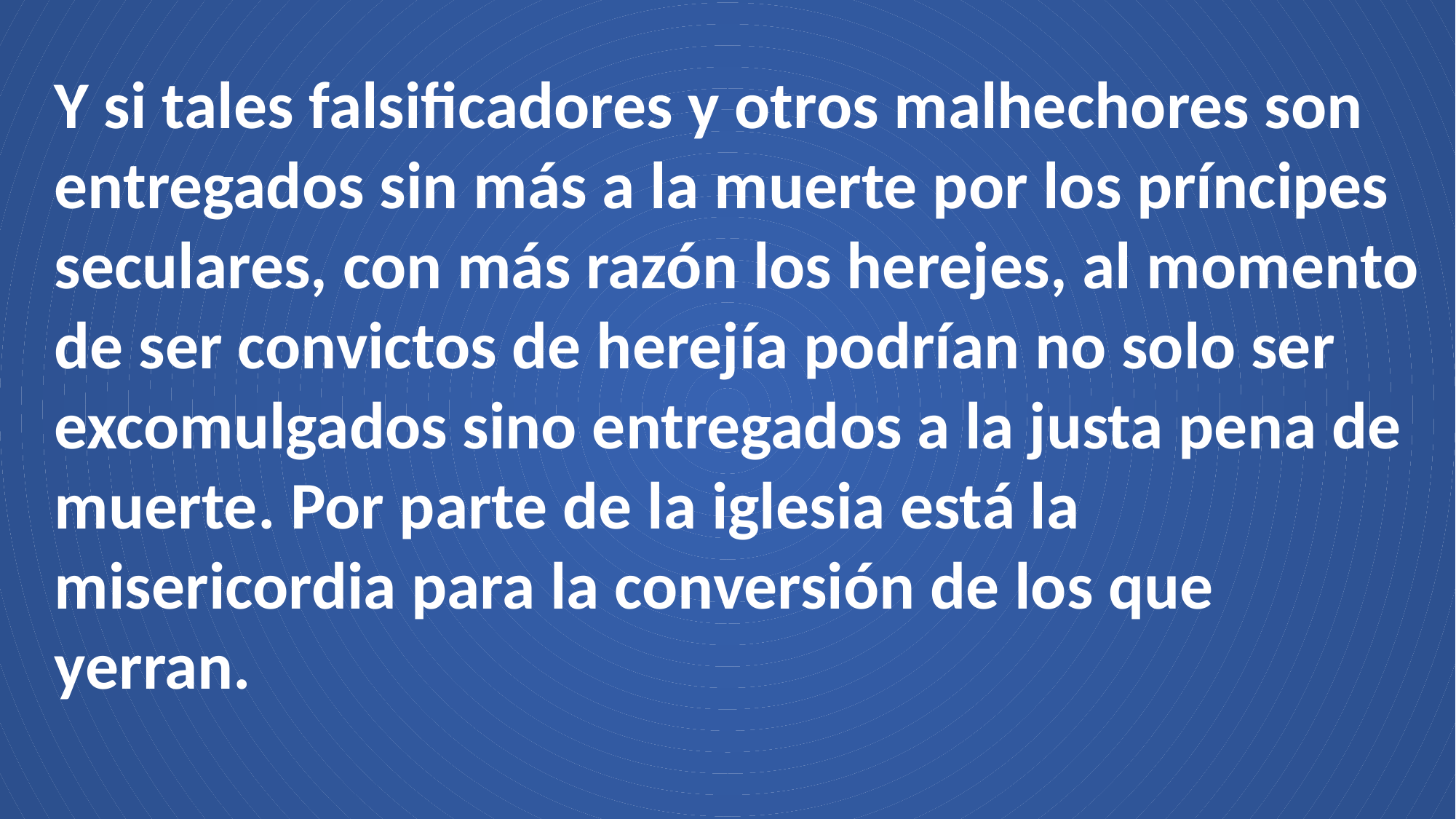

Y si tales falsificadores y otros malhechores son entregados sin más a la muerte por los príncipes seculares, con más razón los herejes, al momento de ser convictos de herejía podrían no solo ser excomulgados sino entregados a la justa pena de muerte. Por parte de la iglesia está la misericordia para la conversión de los que yerran.